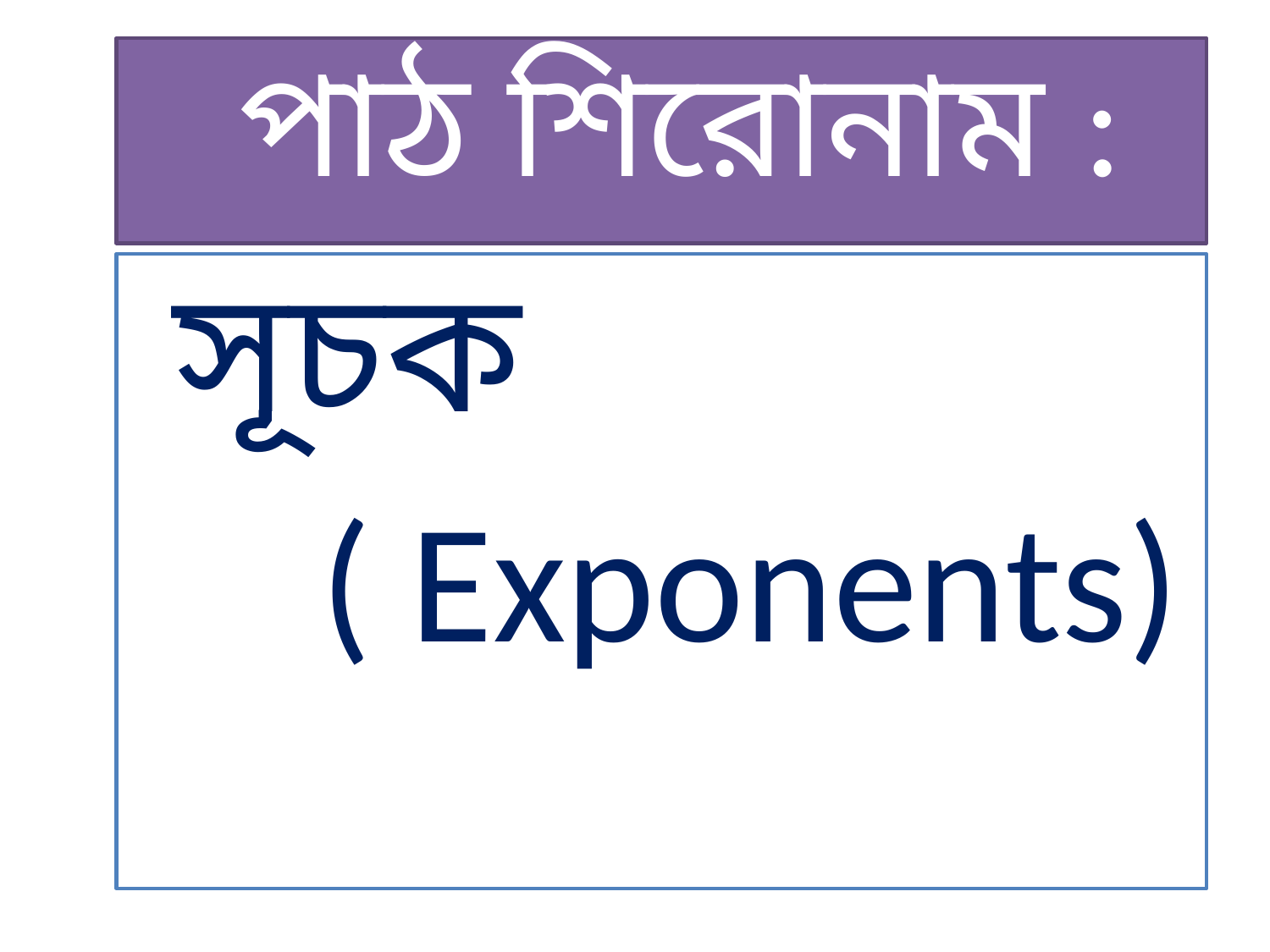

# পাঠ শিরোনাম :
 সূচক
     ( Exponents)